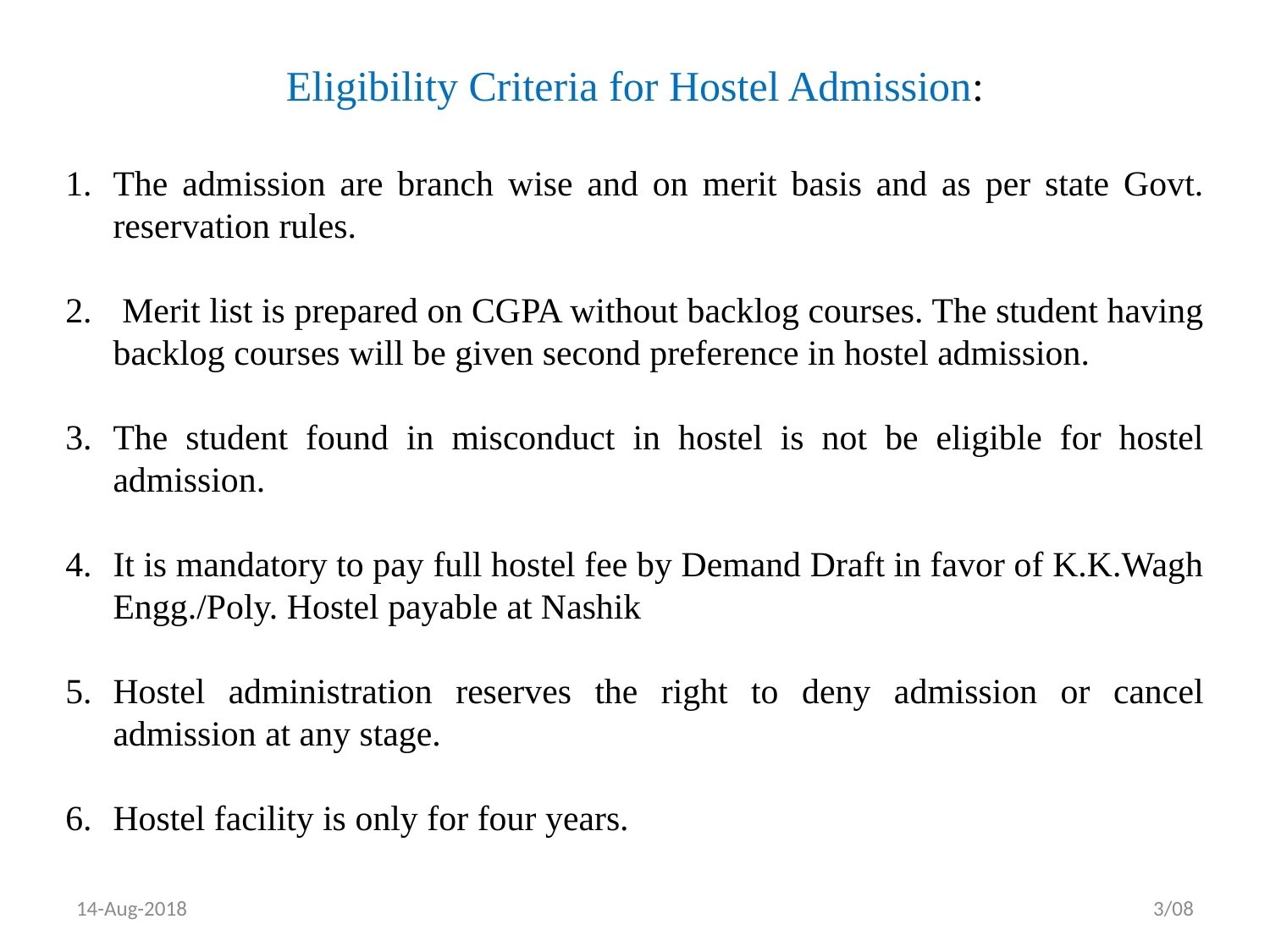

Eligibility Criteria for Hostel Admission:

The admission are branch wise and on merit basis and as per state Govt. reservation rules.

 Merit list is prepared on CGPA without backlog courses. The student having backlog courses will be given second preference in hostel admission.

The student found in misconduct in hostel is not be eligible for hostel admission.

It is mandatory to pay full hostel fee by Demand Draft in favor of K.K.Wagh Engg./Poly. Hostel payable at Nashik

Hostel administration reserves the right to deny admission or cancel admission at any stage.

Hostel facility is only for four years.
14-Aug-2018
3/08